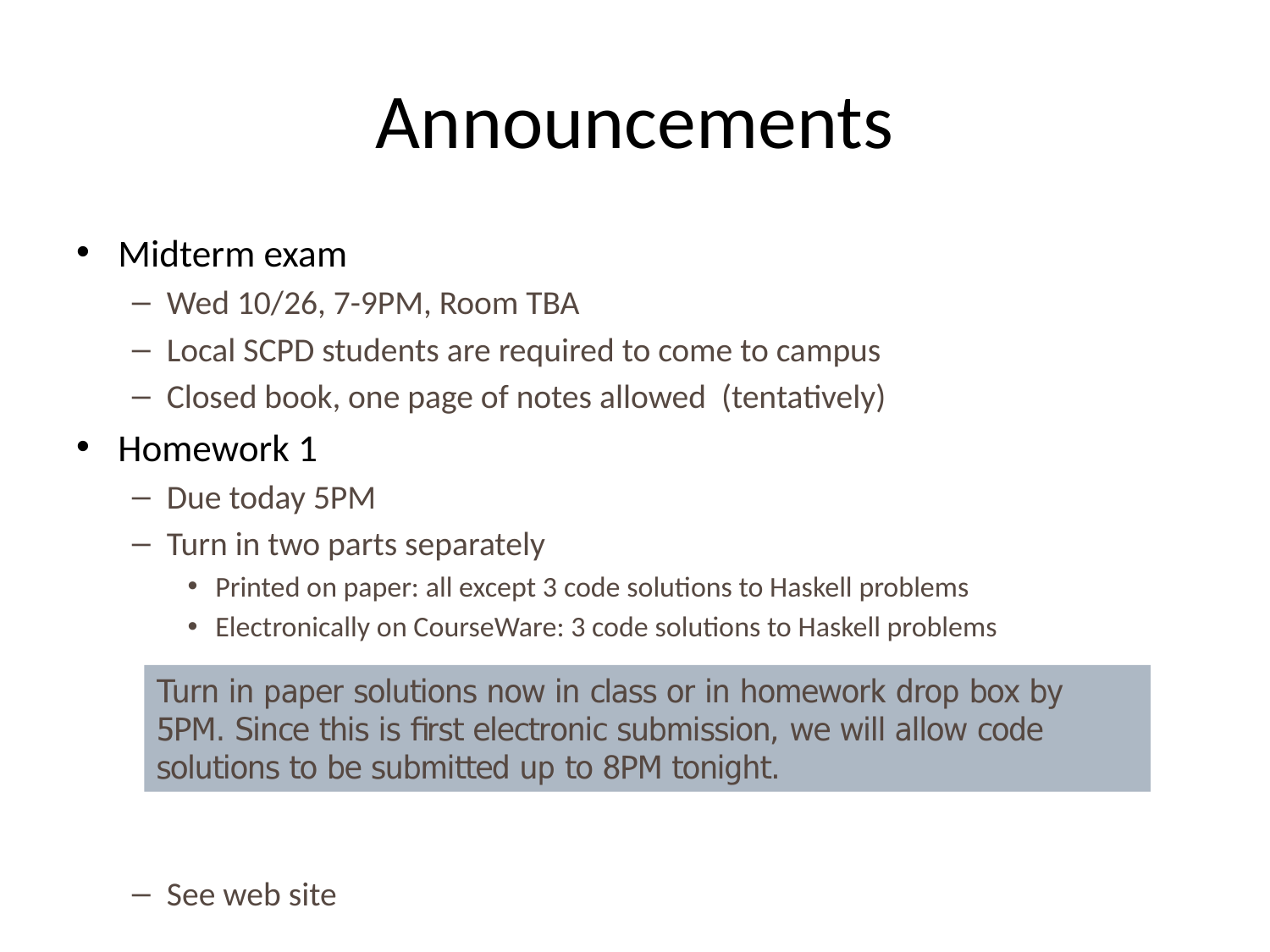

# Announcements
Midterm exam
Wed 10/26, 7-9PM, Room TBA
Local SCPD students are required to come to campus
Closed book, one page of notes allowed  (tentatively)
Homework 1
Due today 5PM
Turn in two parts separately
Printed on paper: all except 3 code solutions to Haskell problems
Electronically on CourseWare: 3 code solutions to Haskell problems

See web site
Turn in paper solutions now in class or in homework drop box by 5PM. Since this is first electronic submission, we will allow code solutions to be submitted up to 8PM tonight.